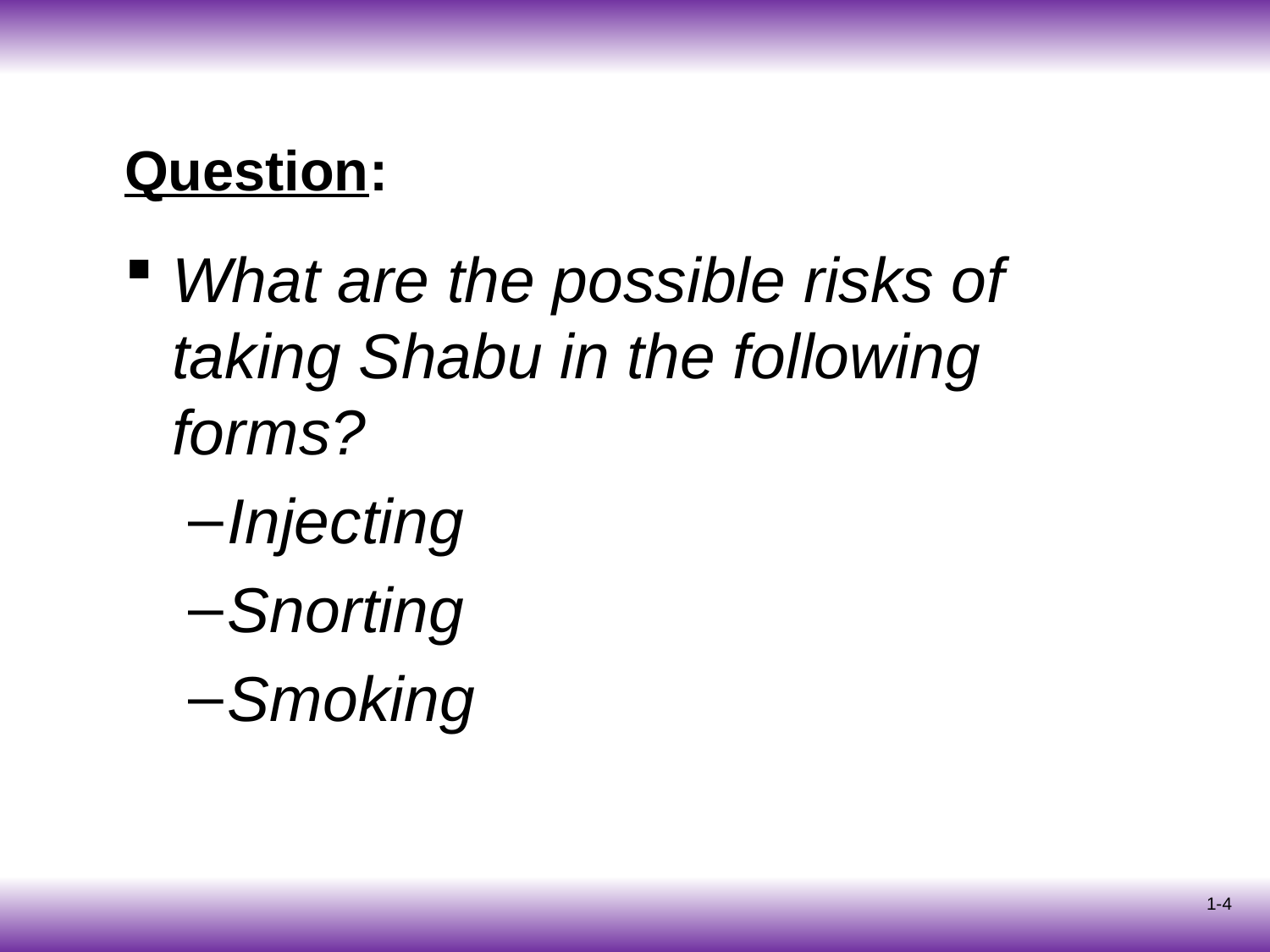

# Question:
What are the possible risks of taking Shabu in the following forms?
Injecting
Snorting
Smoking
1-4